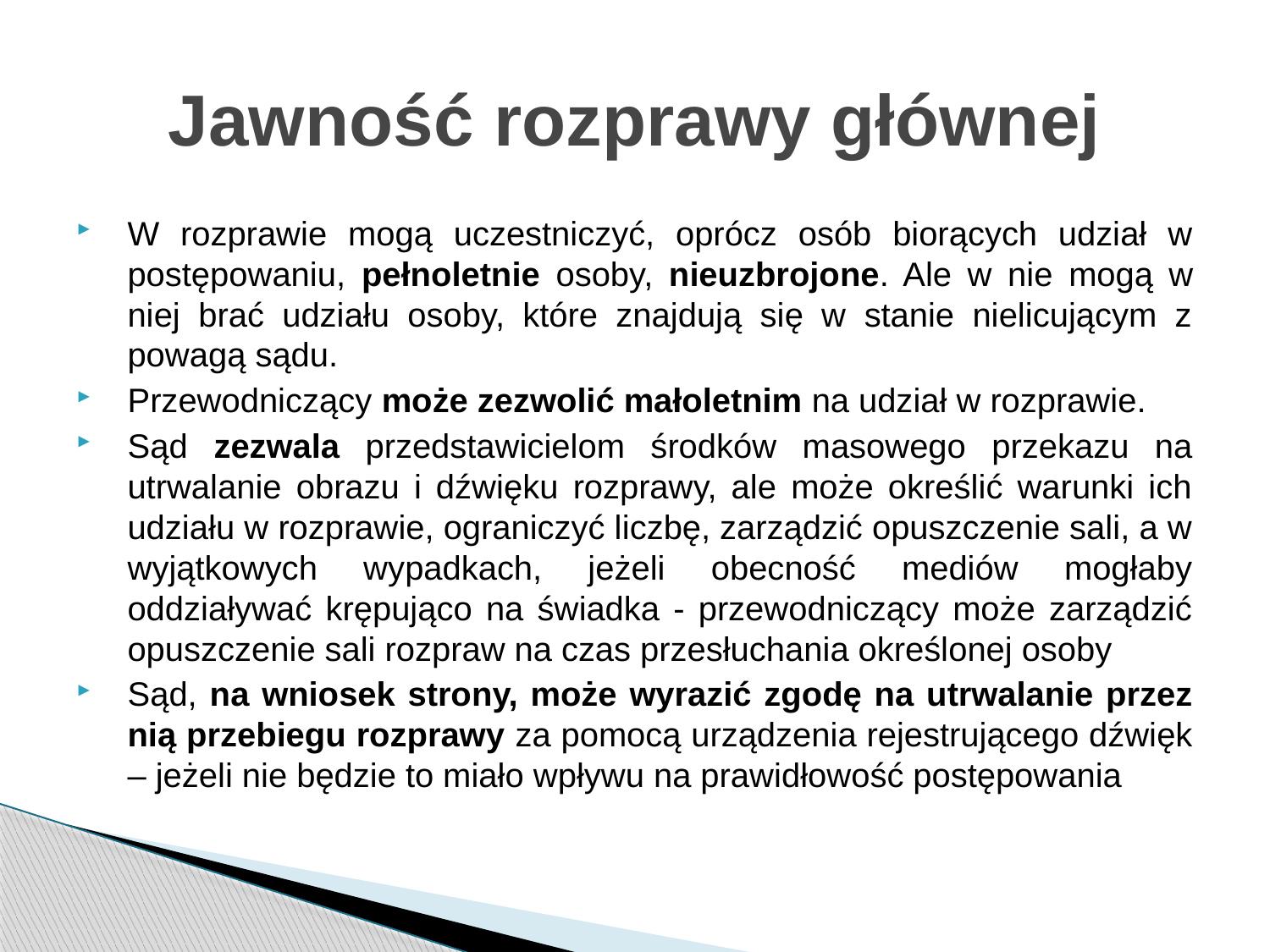

# Jawność rozprawy głównej
W rozprawie mogą uczestniczyć, oprócz osób biorących udział w postępowaniu, pełnoletnie osoby, nieuzbrojone. Ale w nie mogą w niej brać udziału osoby, które znajdują się w stanie nielicującym z powagą sądu.
Przewodniczący może zezwolić małoletnim na udział w rozprawie.
Sąd zezwala przedstawicielom środków masowego przekazu na utrwalanie obrazu i dźwięku rozprawy, ale może określić warunki ich udziału w rozprawie, ograniczyć liczbę, zarządzić opuszczenie sali, a w wyjątkowych wypadkach, jeżeli obecność mediów mogłaby oddziaływać krępująco na świadka - przewodniczący może zarządzić opuszczenie sali rozpraw na czas przesłuchania określonej osoby
Sąd, na wniosek strony, może wyrazić zgodę na utrwalanie przez nią przebiegu rozprawy za pomocą urządzenia rejestrującego dźwięk – jeżeli nie będzie to miało wpływu na prawidłowość postępowania